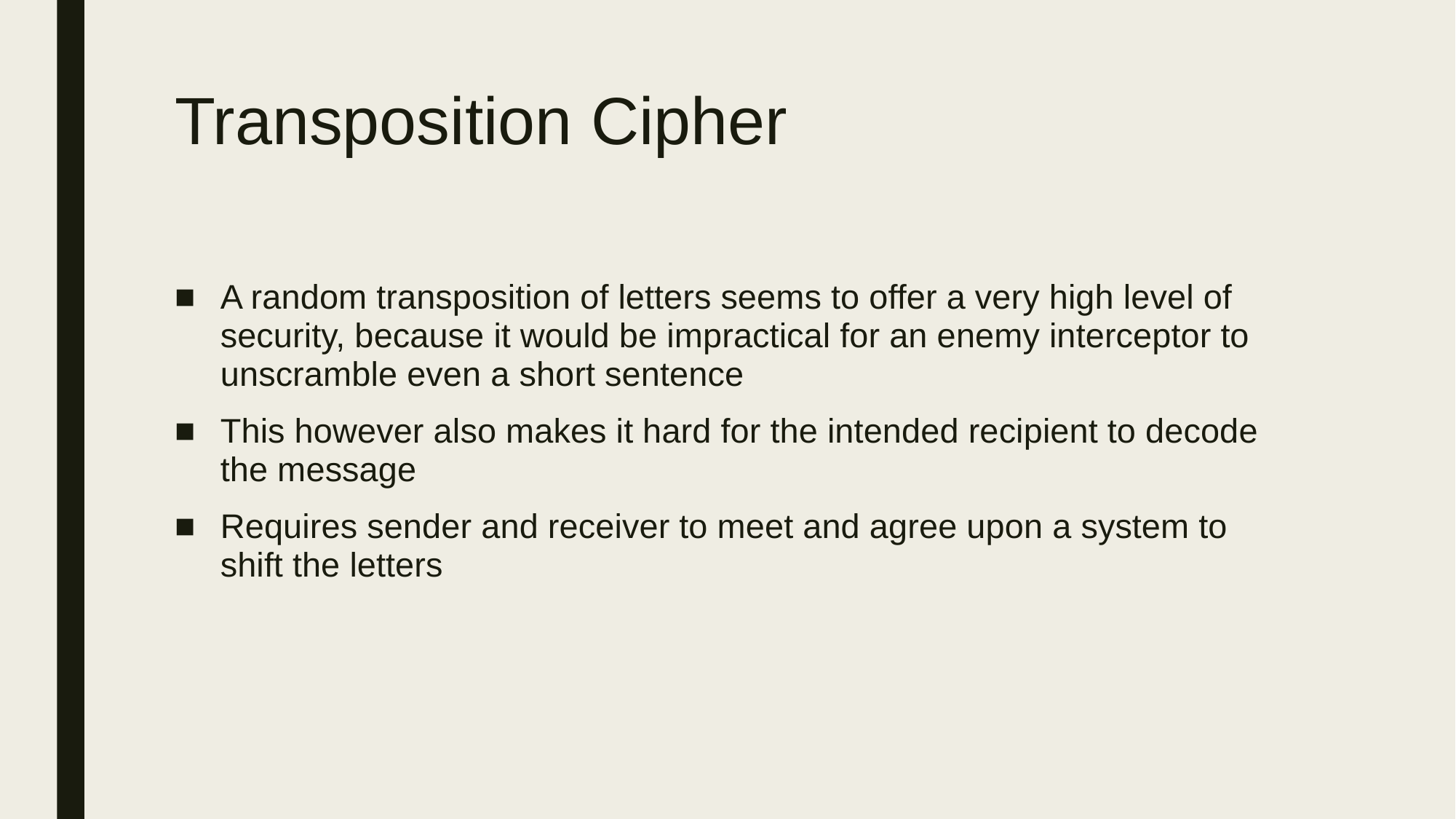

# Transposition Cipher
A random transposition of letters seems to offer a very high level of security, because it would be impractical for an enemy interceptor to unscramble even a short sentence
This however also makes it hard for the intended recipient to decode the message
Requires sender and receiver to meet and agree upon a system to shift the letters